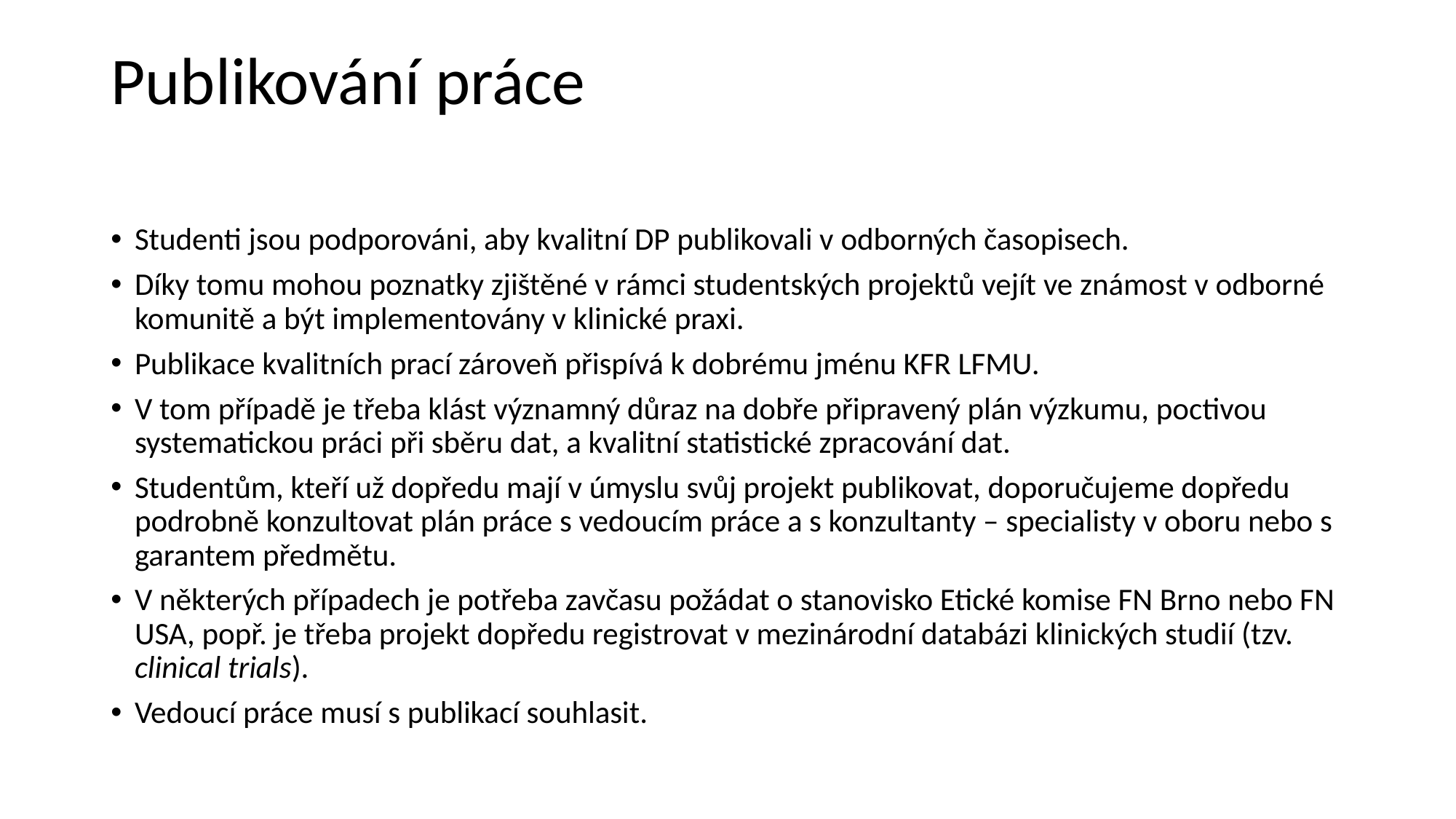

# Publikování práce
Studenti jsou podporováni, aby kvalitní DP publikovali v odborných časopisech.
Díky tomu mohou poznatky zjištěné v rámci studentských projektů vejít ve známost v odborné komunitě a být implementovány v klinické praxi.
Publikace kvalitních prací zároveň přispívá k dobrému jménu KFR LFMU.
V tom případě je třeba klást významný důraz na dobře připravený plán výzkumu, poctivou systematickou práci při sběru dat, a kvalitní statistické zpracování dat.
Studentům, kteří už dopředu mají v úmyslu svůj projekt publikovat, doporučujeme dopředu podrobně konzultovat plán práce s vedoucím práce a s konzultanty – specialisty v oboru nebo s garantem předmětu.
V některých případech je potřeba zavčasu požádat o stanovisko Etické komise FN Brno nebo FN USA, popř. je třeba projekt dopředu registrovat v mezinárodní databázi klinických studií (tzv. clinical trials).
Vedoucí práce musí s publikací souhlasit.